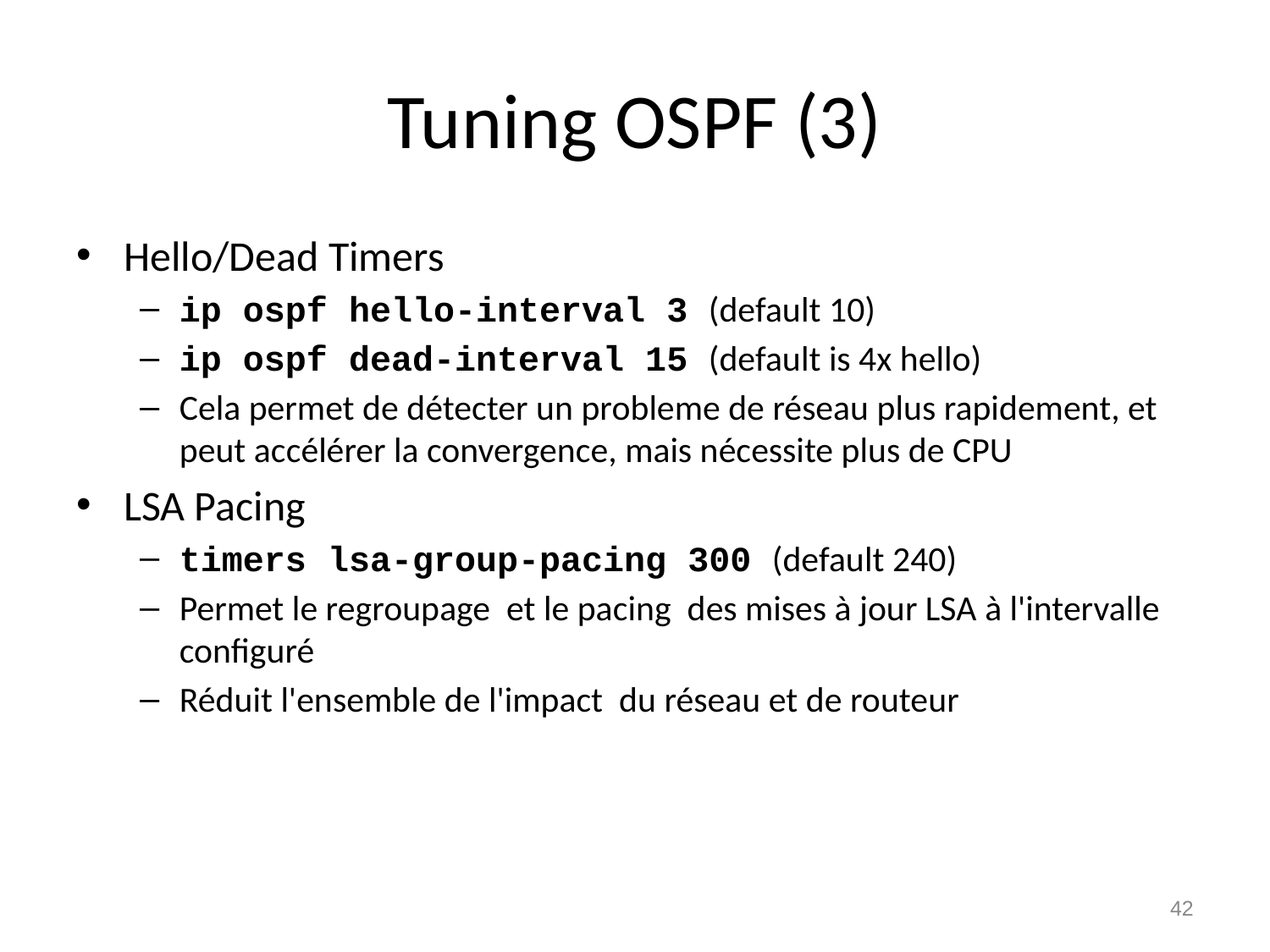

# Tuning OSPF (3)
Hello/Dead Timers
ip ospf hello-interval 3 (default 10)
ip ospf dead-interval 15 (default is 4x hello)
Cela permet de détecter un probleme de réseau plus rapidement, et peut accélérer la convergence, mais nécessite plus de CPU
LSA Pacing
timers lsa-group-pacing 300 (default 240)
Permet le regroupage  et le pacing  des mises à jour LSA à l'intervalle configuré
Réduit l'ensemble de l'impact  du réseau et de routeur
42